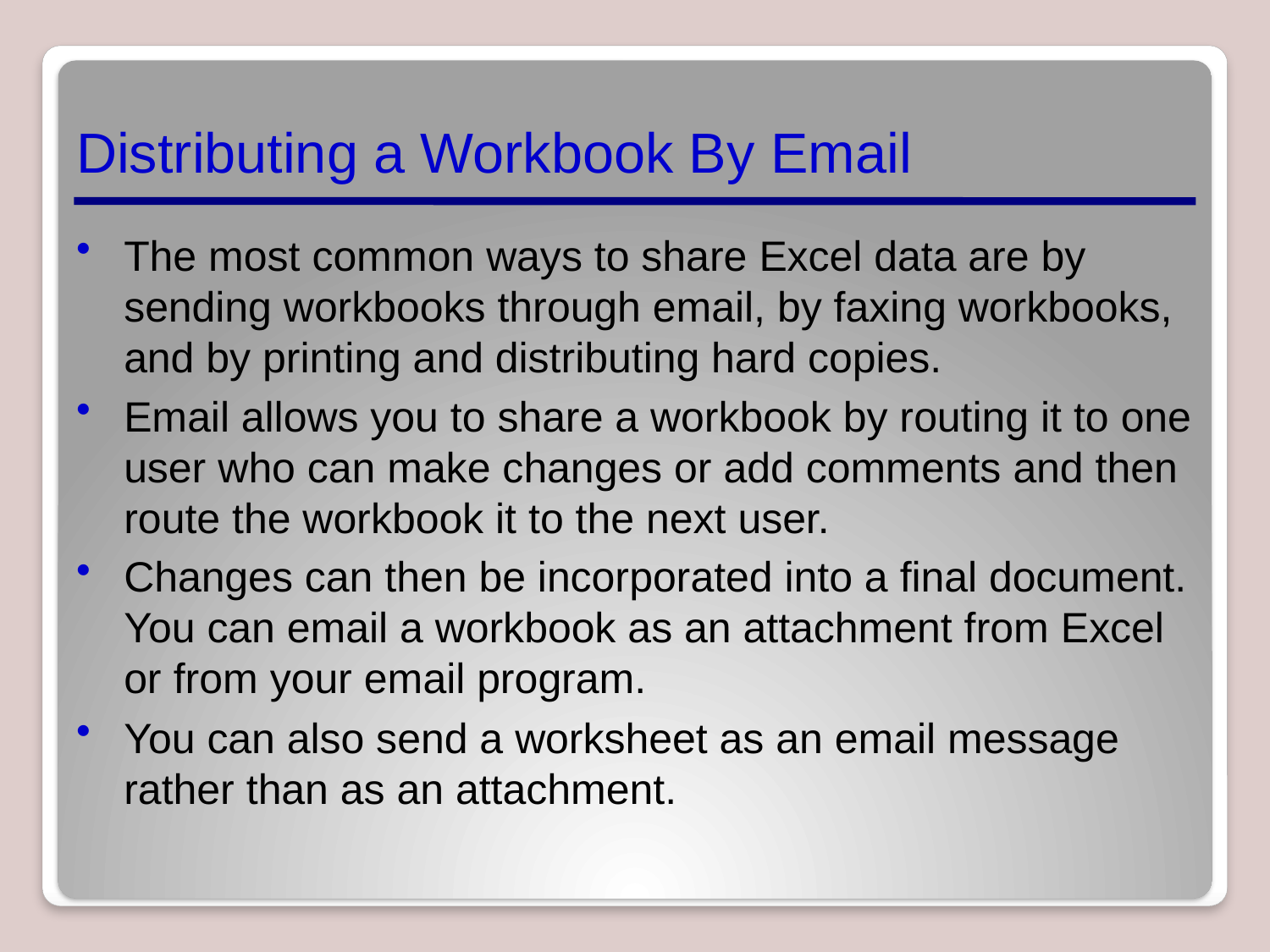

# Distributing a Workbook By Email
The most common ways to share Excel data are by sending workbooks through email, by faxing workbooks, and by printing and distributing hard copies.
Email allows you to share a workbook by routing it to one user who can make changes or add comments and then route the workbook it to the next user.
Changes can then be incorporated into a final document. You can email a workbook as an attachment from Excel or from your email program.
You can also send a worksheet as an email message rather than as an attachment.